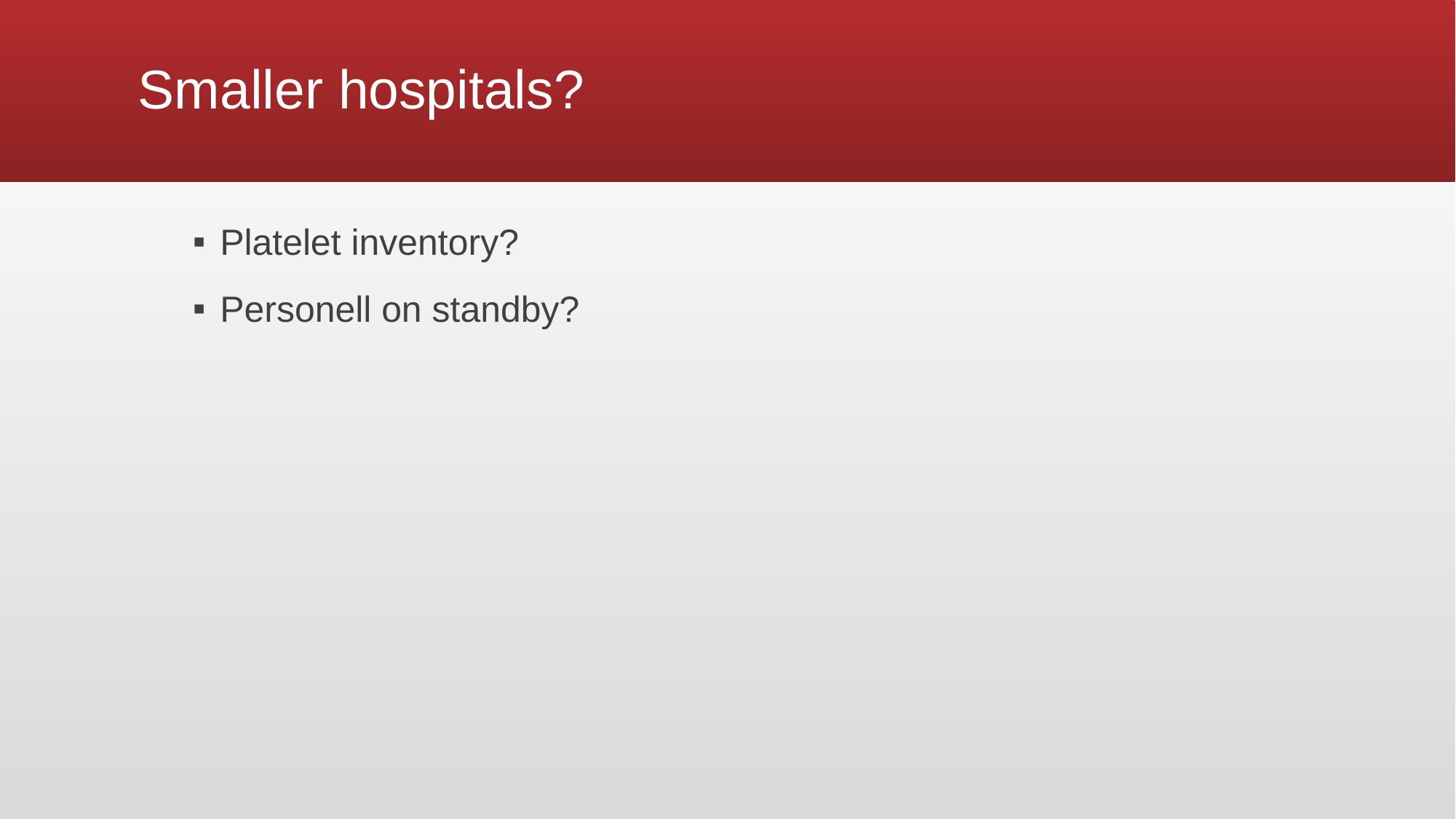

# Smaller hospitals?
Platelet inventory?
Personell on standby?